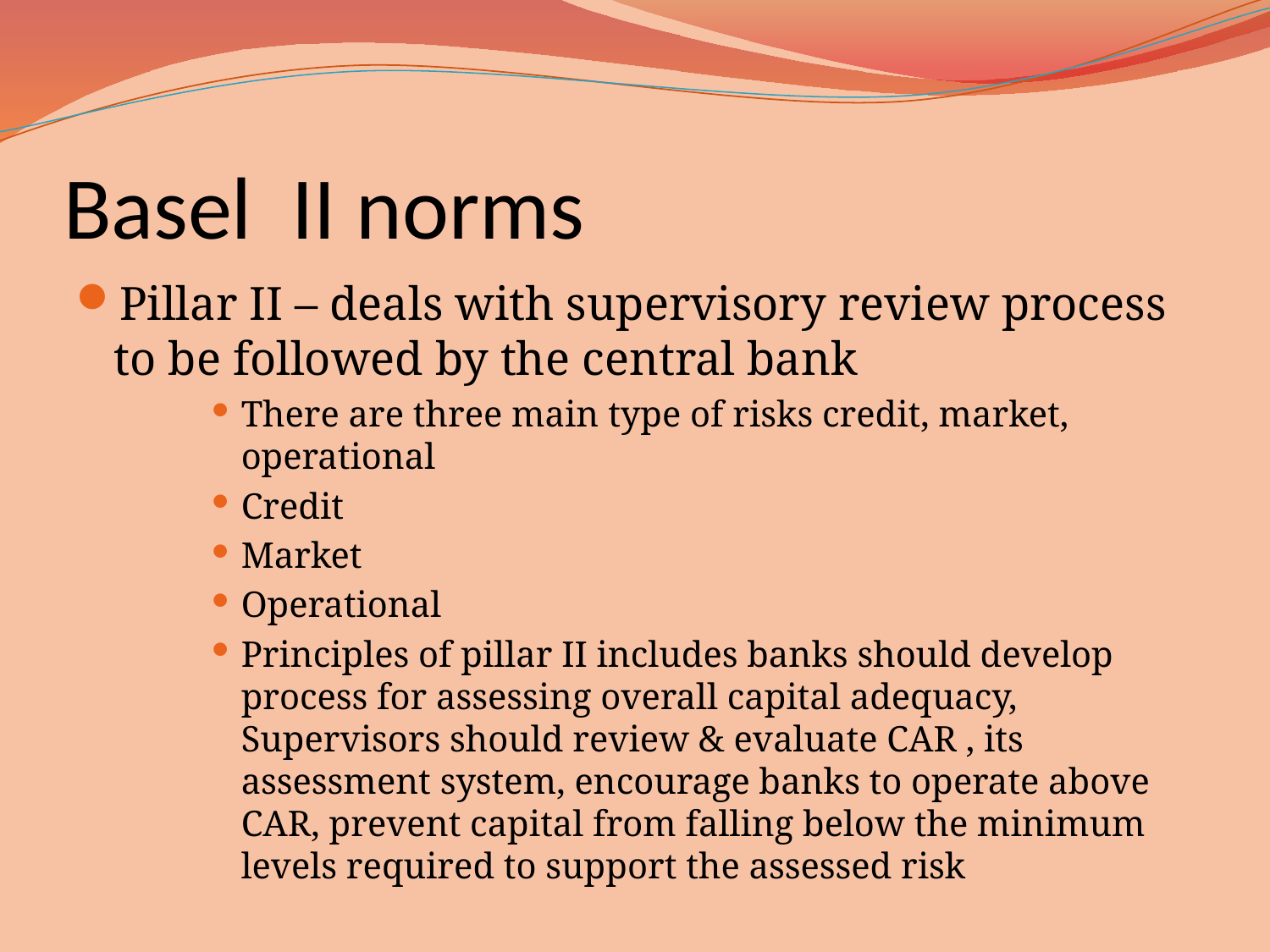

# Basel  II norms
Pillar II – deals with supervisory review process to be followed by the central bank
There are three main type of risks credit, market, operational
Credit
Market
Operational
Principles of pillar II includes banks should develop process for assessing overall capital adequacy, Supervisors should review & evaluate CAR , its assessment system, encourage banks to operate above CAR, prevent capital from falling below the minimum levels required to support the assessed risk